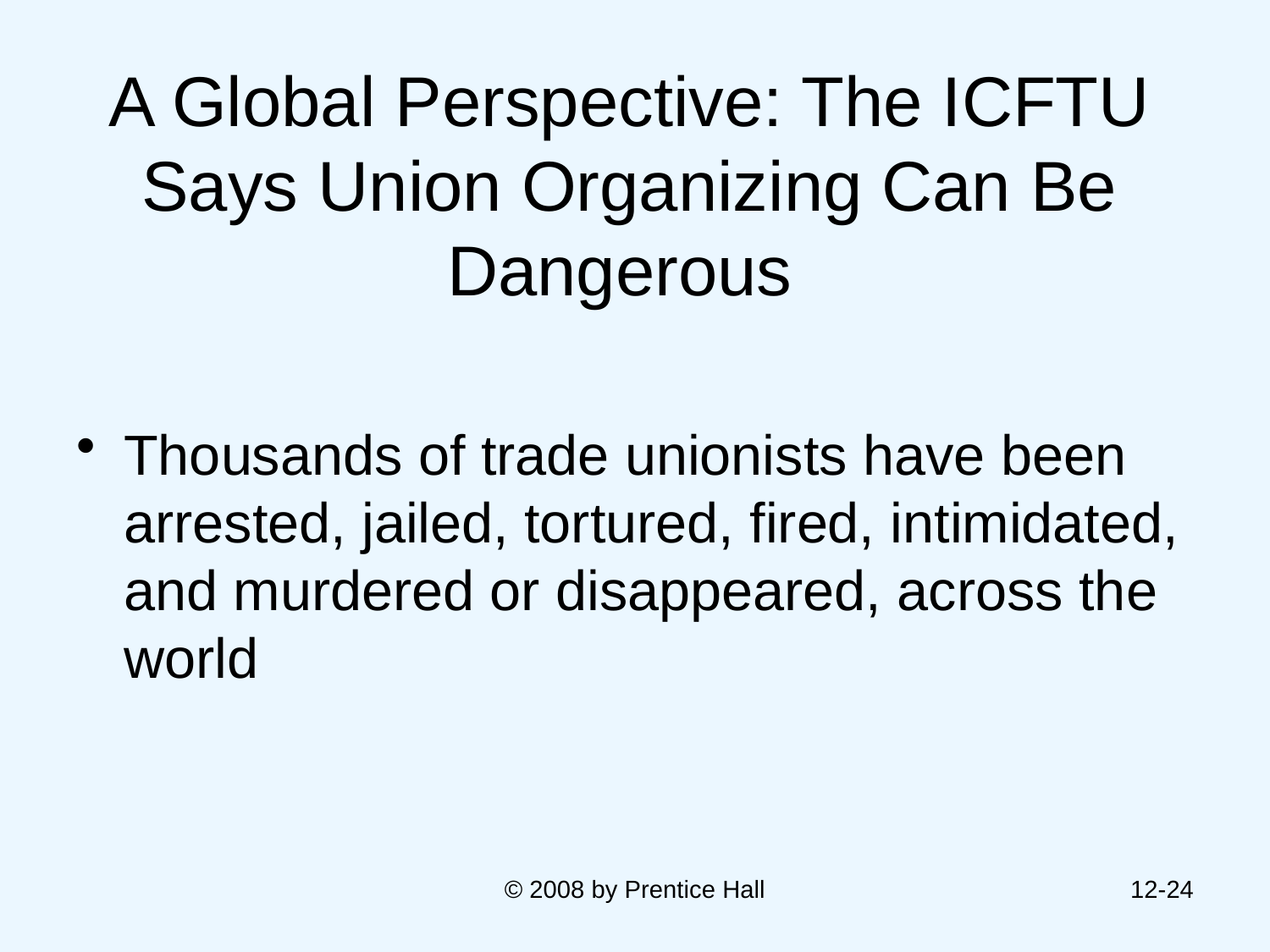

# A Global Perspective: The ICFTU Says Union Organizing Can Be Dangerous
Thousands of trade unionists have been arrested, jailed, tortured, fired, intimidated, and murdered or disappeared, across the world

© 2008 by Prentice Hall
12-24